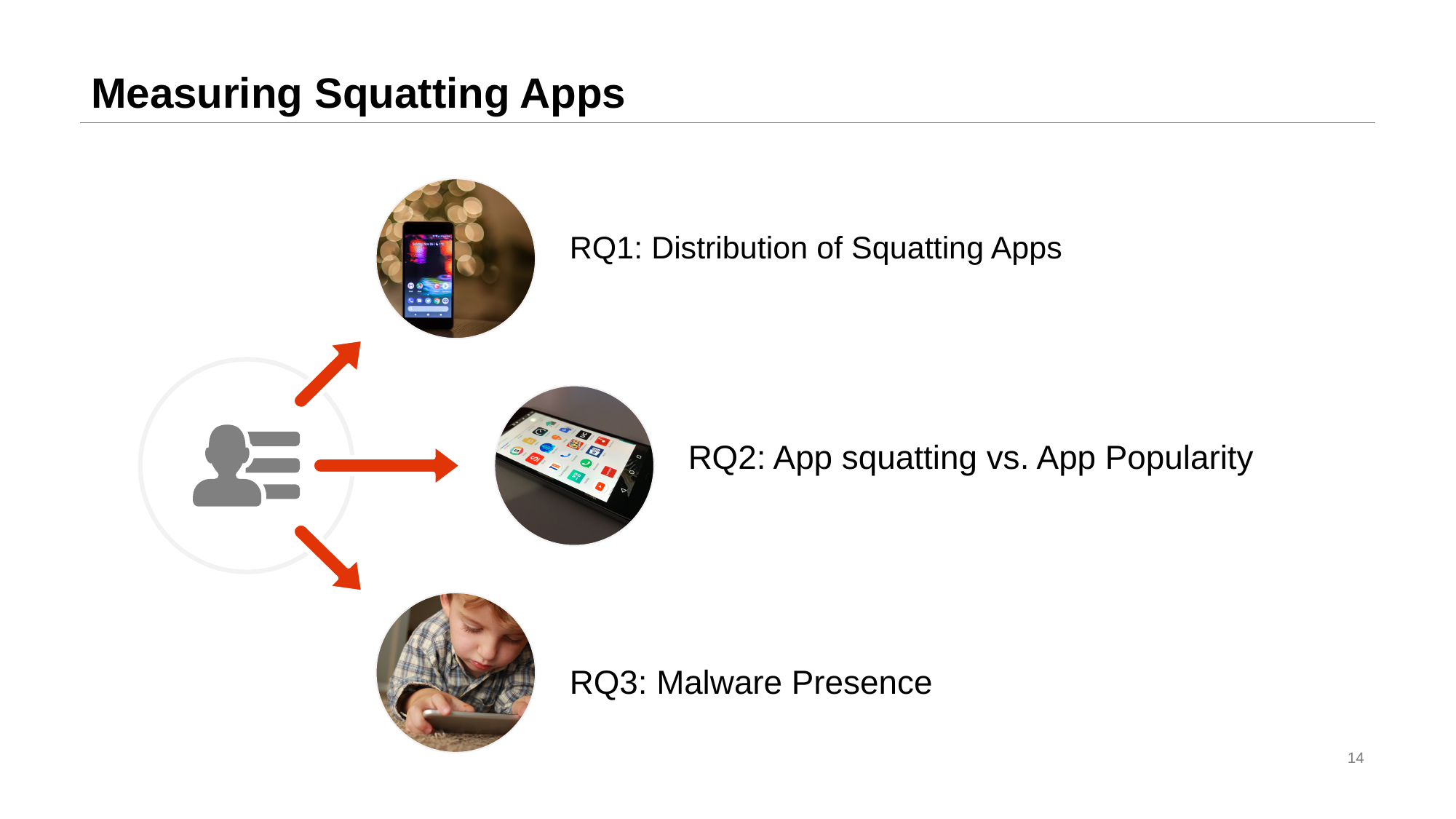

# Measuring Squatting Apps

RQ1: Distribution of Squatting Apps

RQ2: App squatting vs. App Popularity

RQ3: Malware Presence
14